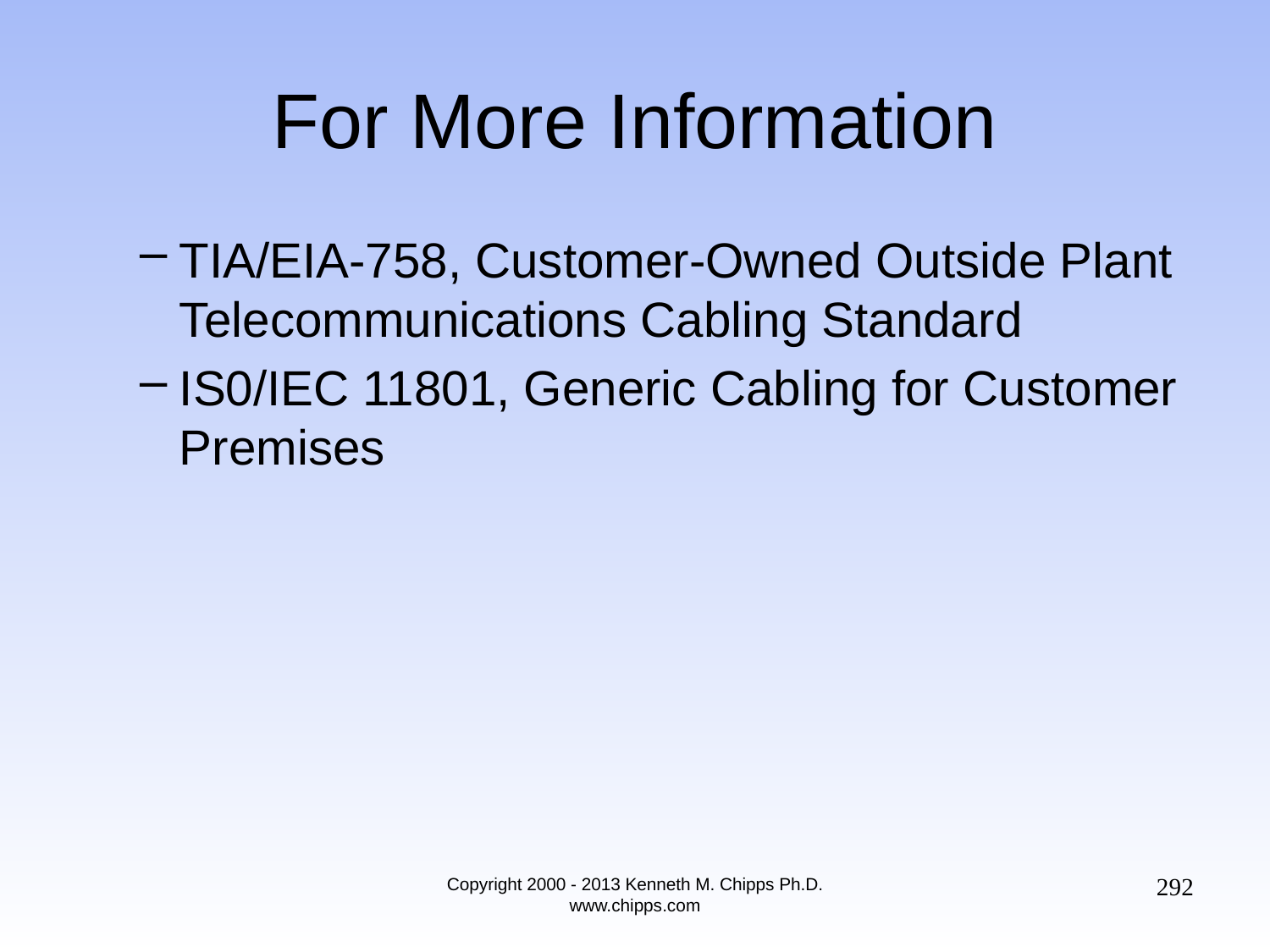

# For More Information
TIA/EIA-758, Customer-Owned Outside Plant Telecommunications Cabling Standard
IS0/IEC 11801, Generic Cabling for Customer Premises
292
Copyright 2000 - 2013 Kenneth M. Chipps Ph.D. www.chipps.com